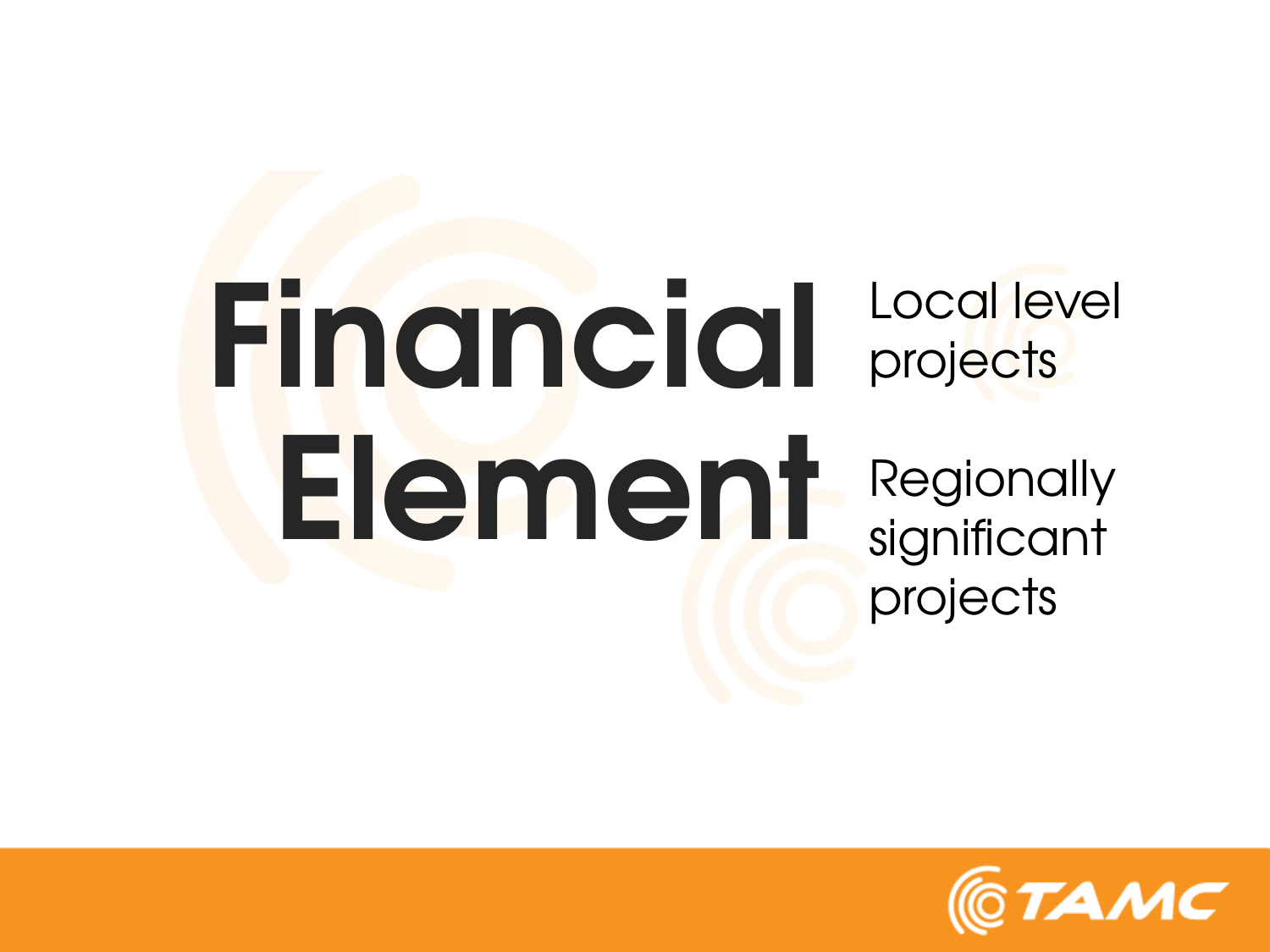

Financial Element
Local level projects

Regionally significant projects